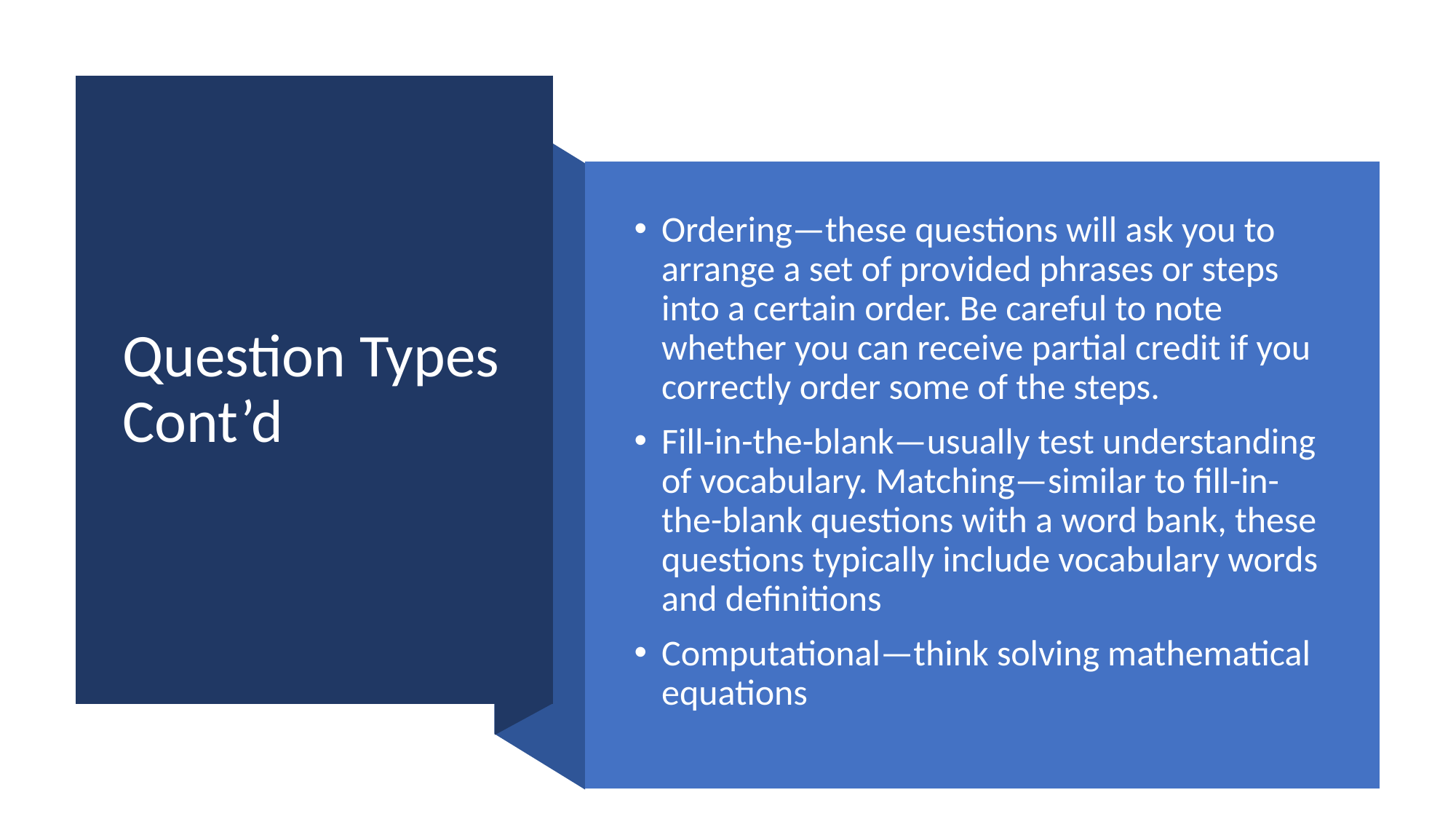

# Question Types Cont’d

Ordering—these questions will ask you to arrange a set of provided phrases or steps into a certain order. Be careful to note whether you can receive partial credit if you correctly order some of the steps.
Fill-in-the-blank—usually test understanding of vocabulary. Matching—similar to fill-in-the-blank questions with a word bank, these questions typically include vocabulary words and definitions
Computational—think solving mathematical equations